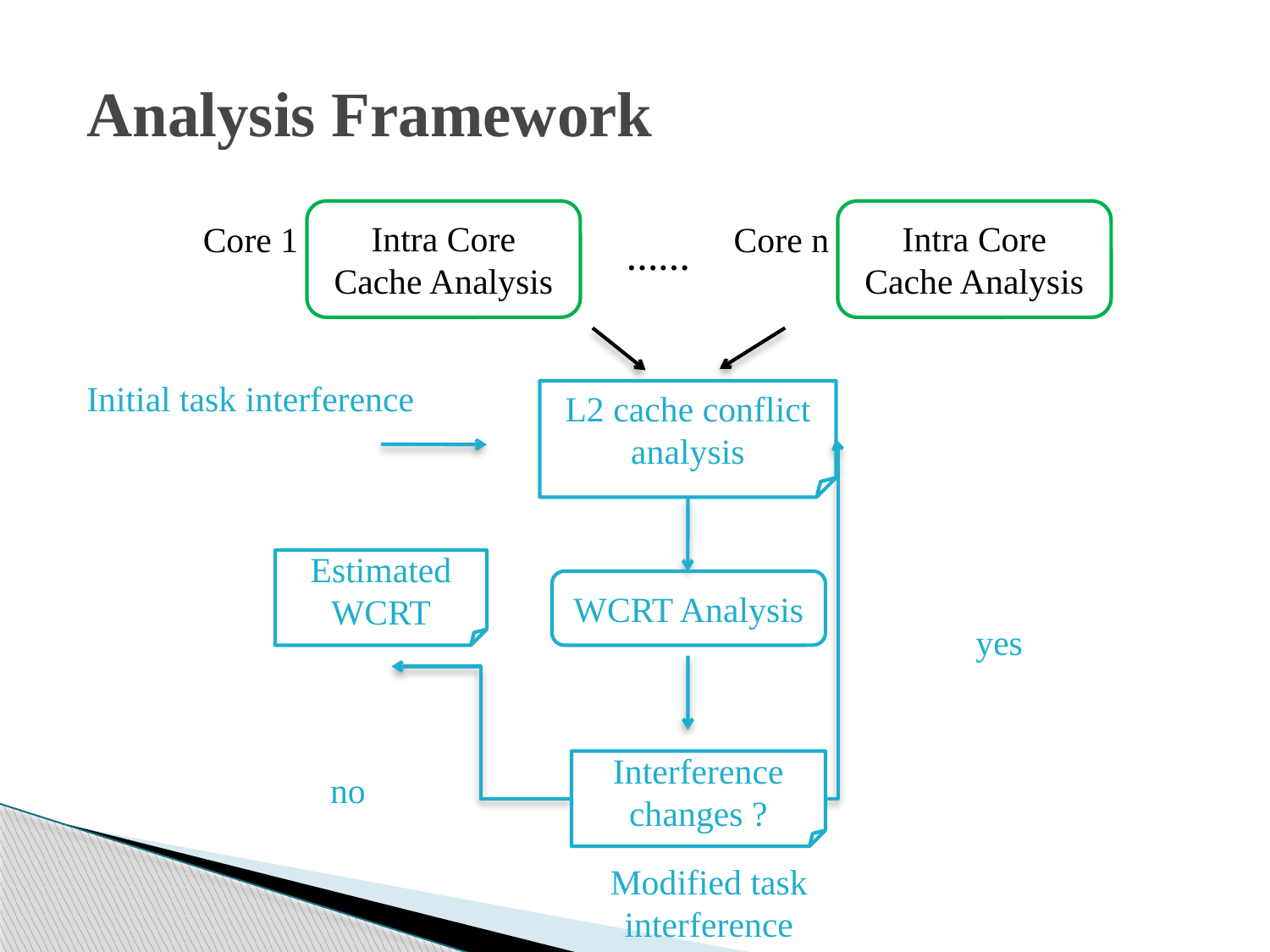

# Analysis Framework
Intra Core Cache Analysis
Core 1
Intra Core Cache Analysis
Core n
……
Initial task interference
L2 cache conflict analysis
yes
WCRT Analysis
Estimated WCRT
Interference changes ?
no
Modified task
interference